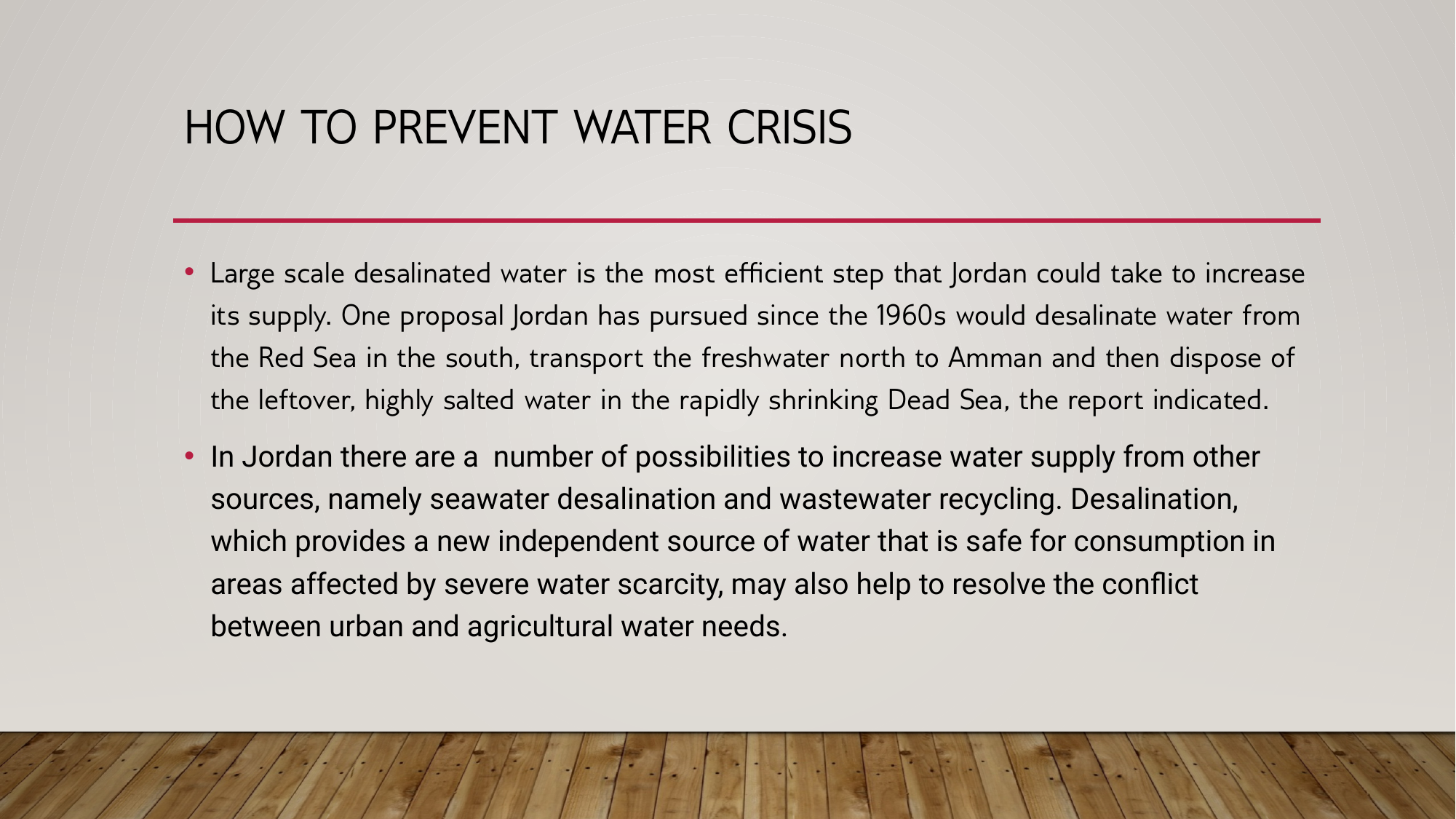

# How to prevent water crisis
Large scale desalinated water is the most efficient step that Jordan could take to increase its supply. One proposal Jordan has pursued since the 1960s would desalinate water from the Red Sea in the south, transport the freshwater north to Amman and then dispose of the leftover, highly salted water in the rapidly shrinking Dead Sea, the report indicated.
In Jordan there are a  number of possibilities to increase water supply from other sources, namely seawater desalination and wastewater recycling. Desalination, which provides a new independent source of water that is safe for consumption in areas affected by severe water scarcity, may also help to resolve the conflict between urban and agricultural water needs.